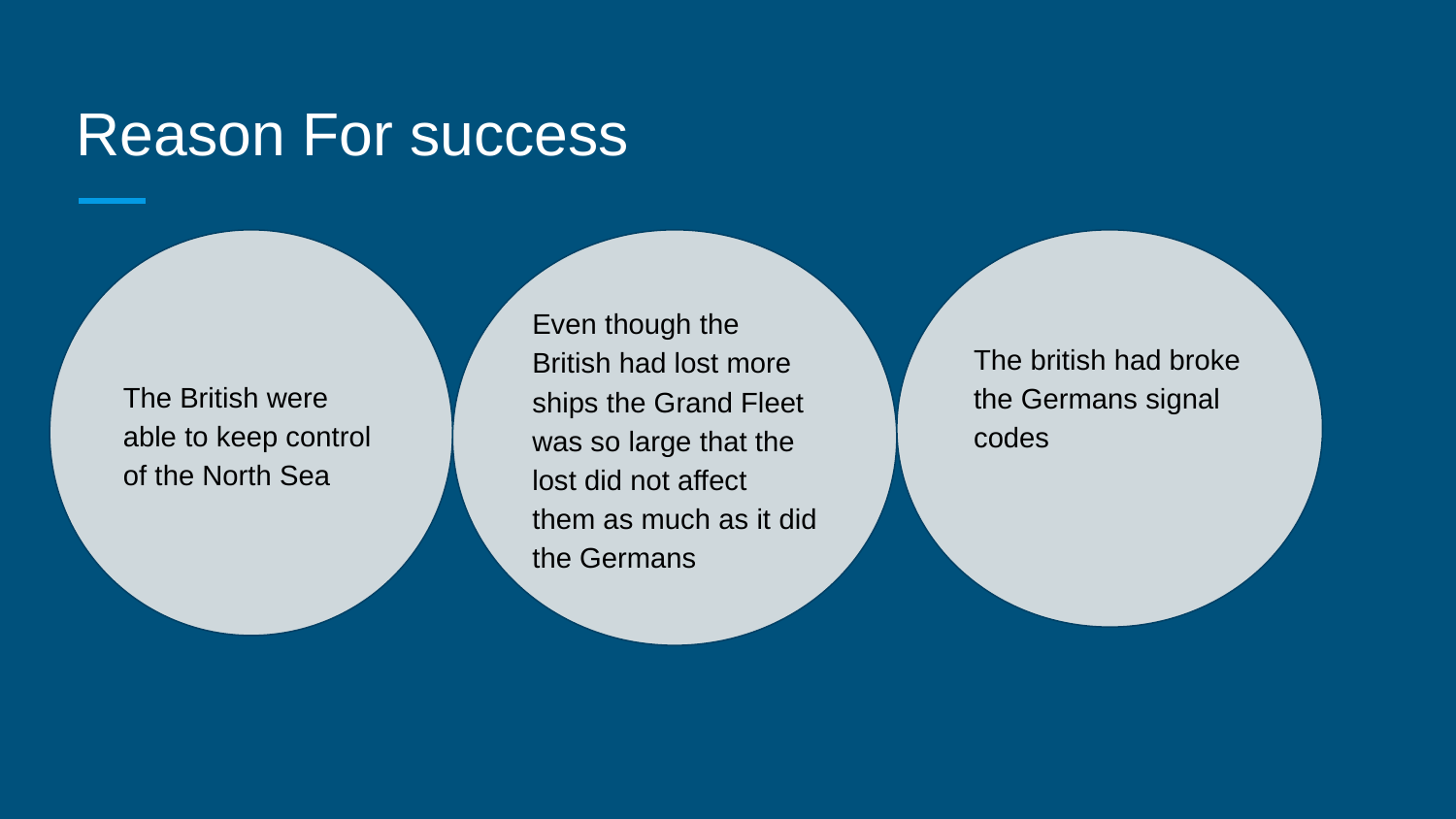

# Reason For success

The British were able to keep control of the North Sea

Even though the British had lost more ships the Grand Fleet was so large that the lost did not affect them as much as it did the Germans

The british had broke the Germans signal codes